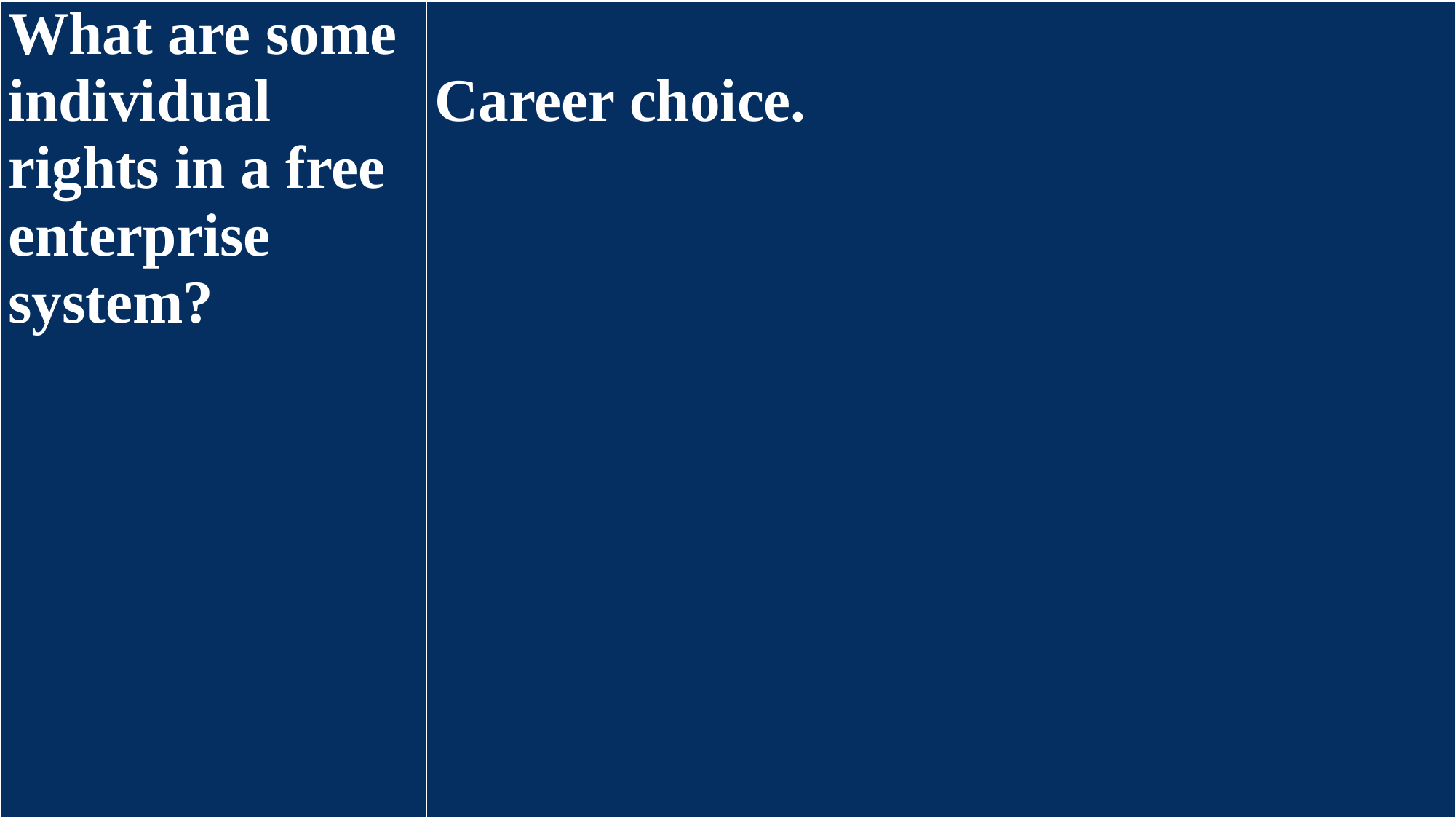

| What are some individual rights in a free enterprise system? | Career choice. |
| --- | --- |